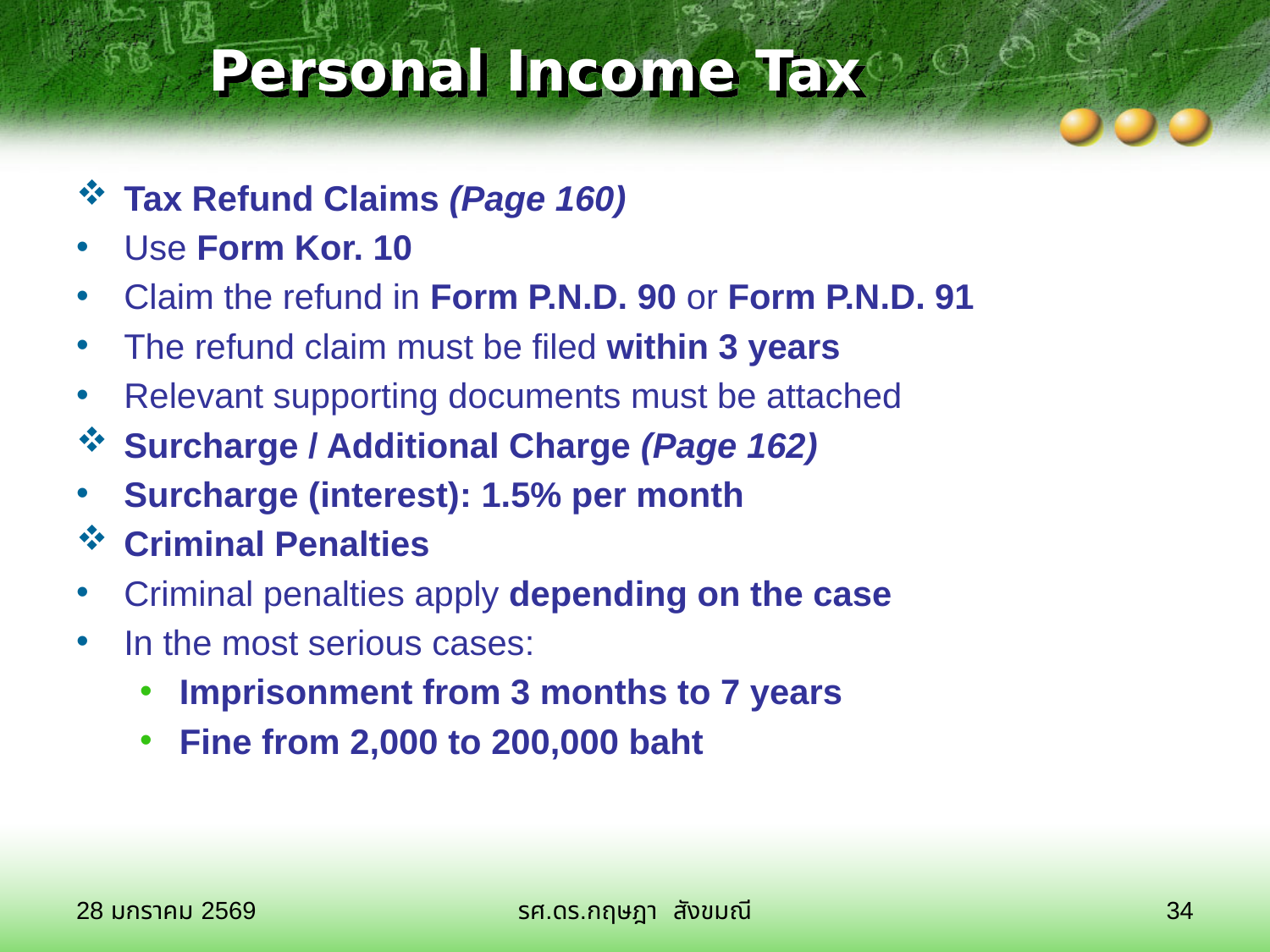

# Personal Income Tax
Tax Refund Claims (Page 160)
Use Form Kor. 10
Claim the refund in Form P.N.D. 90 or Form P.N.D. 91
The refund claim must be filed within 3 years
Relevant supporting documents must be attached
Surcharge / Additional Charge (Page 162)
Surcharge (interest): 1.5% per month
Criminal Penalties
Criminal penalties apply depending on the case
In the most serious cases:
Imprisonment from 3 months to 7 years
Fine from 2,000 to 200,000 baht

28 มกราคม 2569
รศ.ดร.กฤษฎา  สังขมณี
34